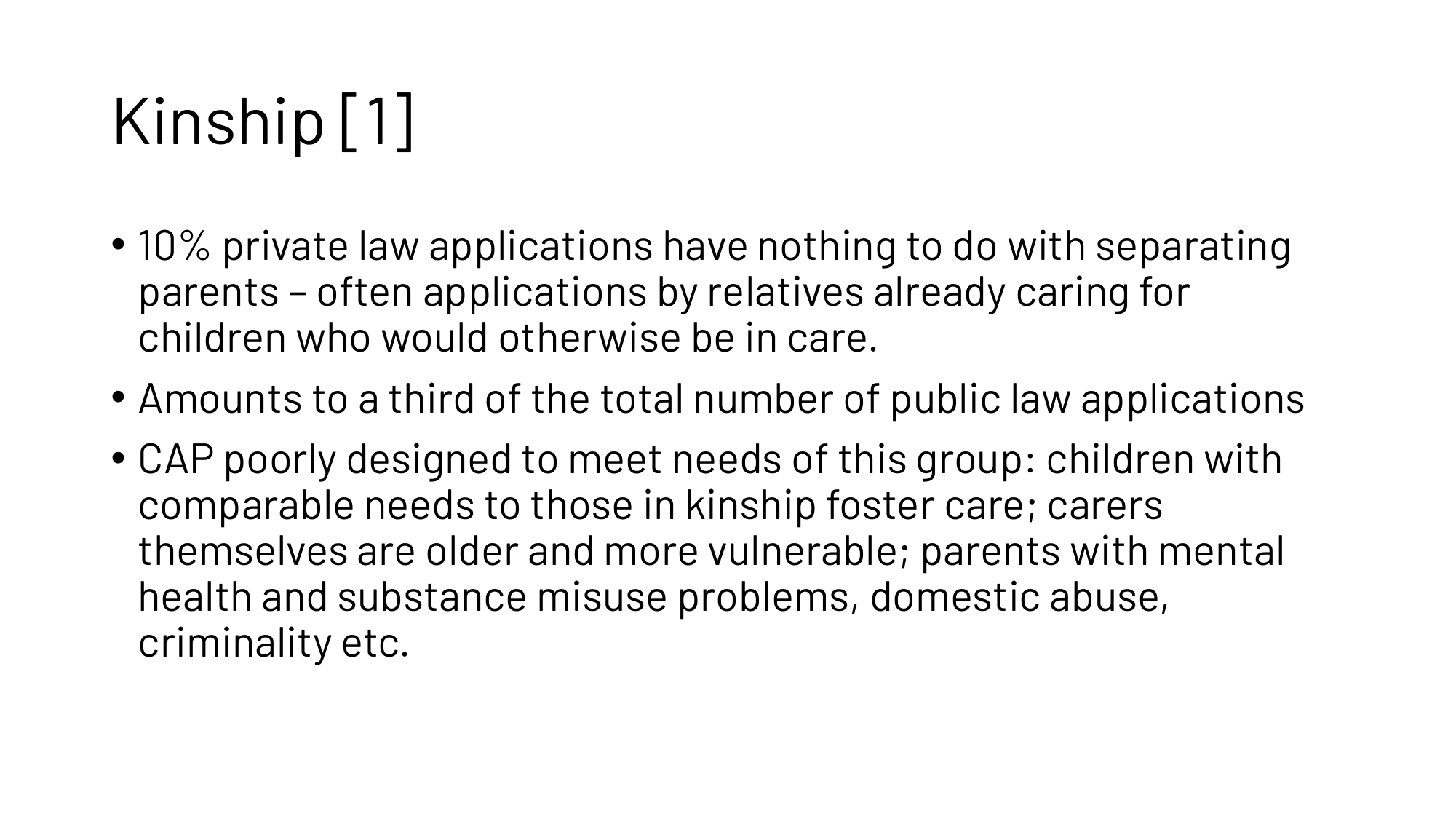

# Kinship [1]
10% private law applications have nothing to do with separating parents – often applications by relatives already caring for children who would otherwise be in care.
Amounts to a third of the total number of public law applications
CAP poorly designed to meet needs of this group: children with comparable needs to those in kinship foster care; carers themselves are older and more vulnerable; parents with mental health and substance misuse problems, domestic abuse, criminality etc.